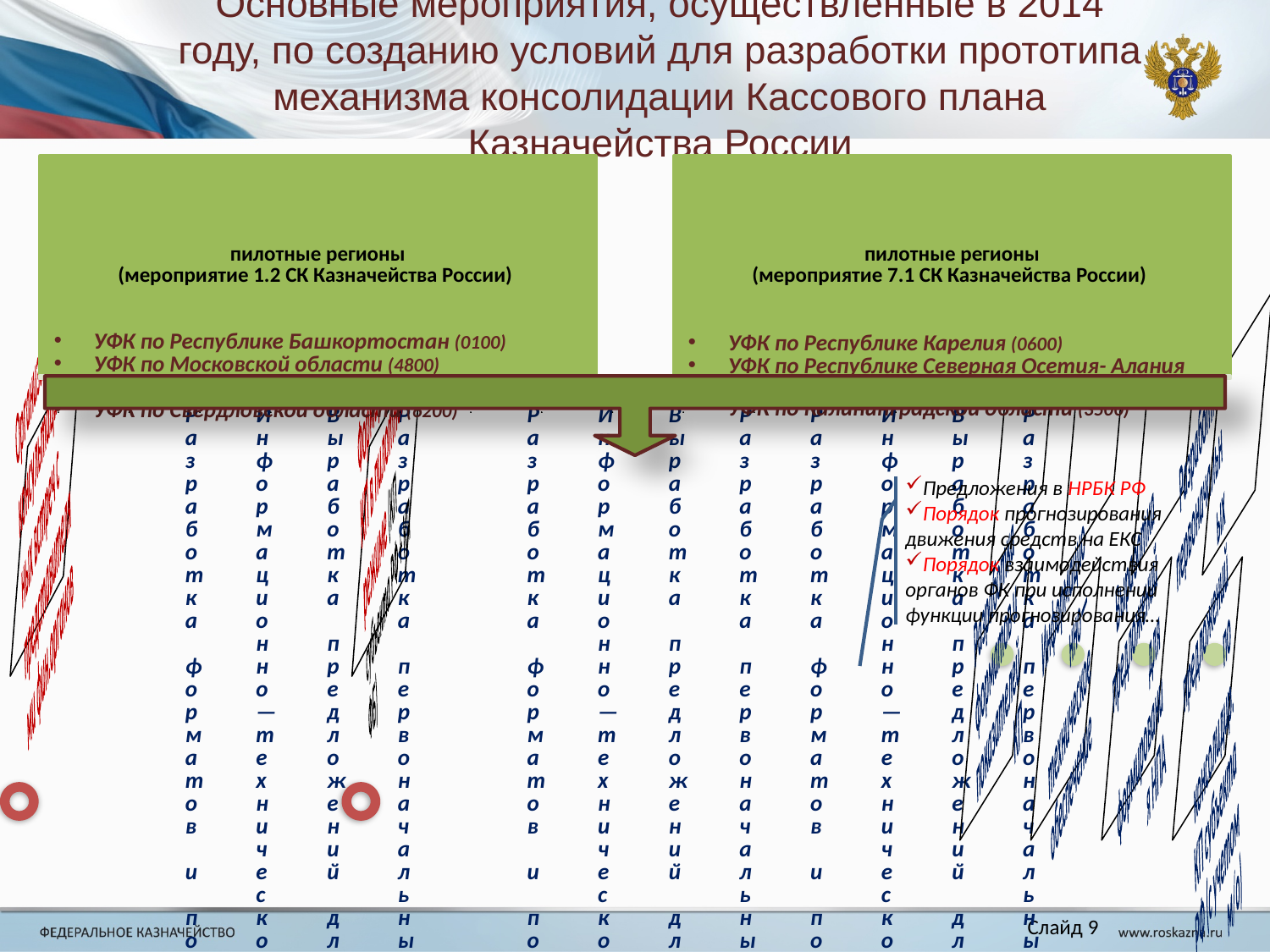

# Основные мероприятия, осуществленные в 2014 году, по созданию условий для разработки прототипа механизма консолидации Кассового плана Казначейства России
пилотные регионы
(мероприятие 1.2 СК Казначейства России)
УФК по Республике Башкортостан (0100)
УФК по Московской области (4800)
пилотные регионы
(мероприятие 7.1 СК Казначейства России)
УФК по Саратовской области (6000)
УФК по Республике Карелия (0600)

Предложения в НРБК РФ
Порядок прогнозирования движения средств на ЕКС
Порядок взаимодействия органов ФК при исполнении функции прогнозирования…
Слайд 9